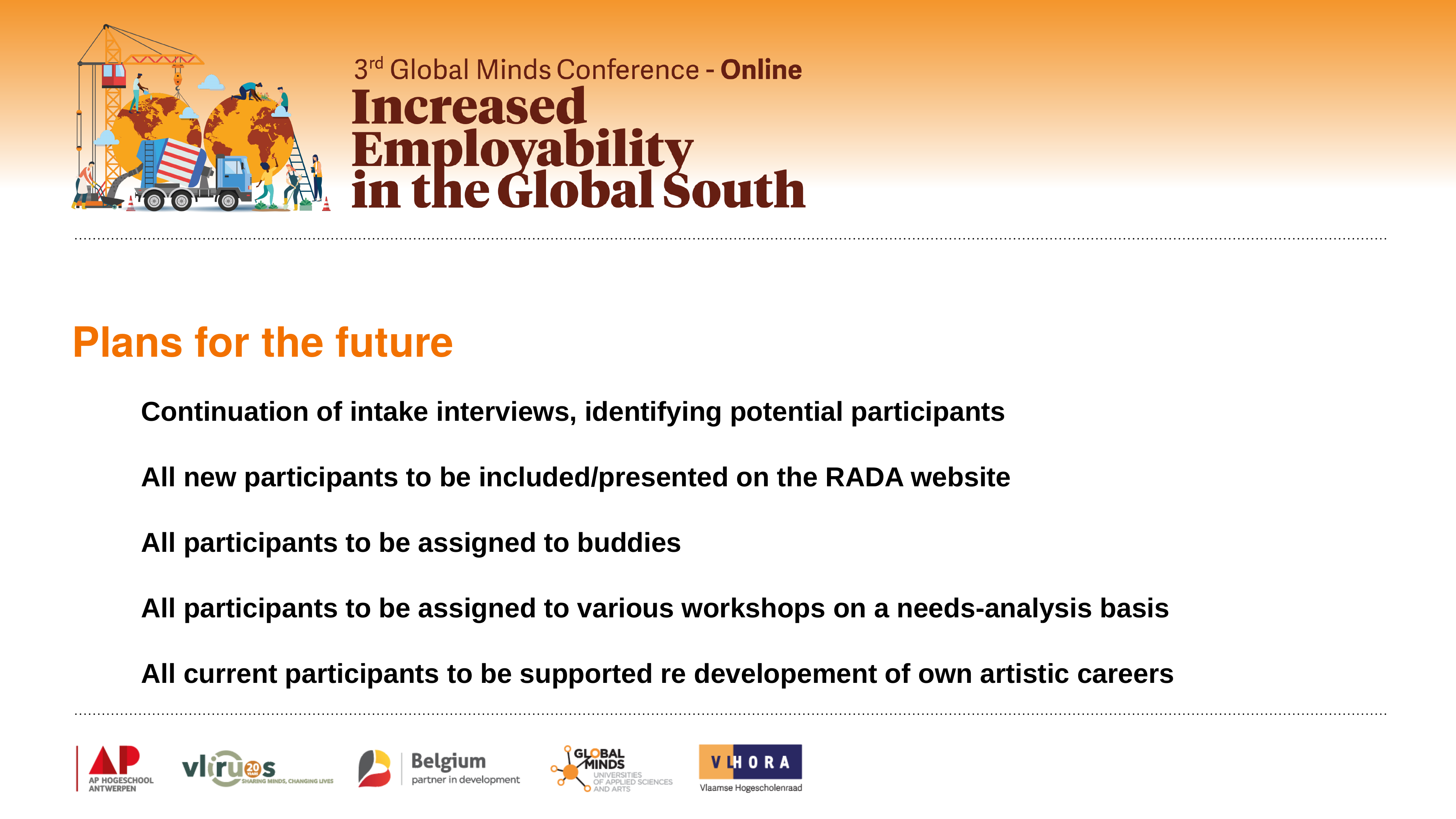

Plans for the future
# Continuation of intake interviews, identifying potential participants All new participants to be included/presented on the RADA website All participants to be assigned to buddies All participants to be assigned to various workshops on a needs-analysis basis All current participants to be supported re developement of own artistic careers